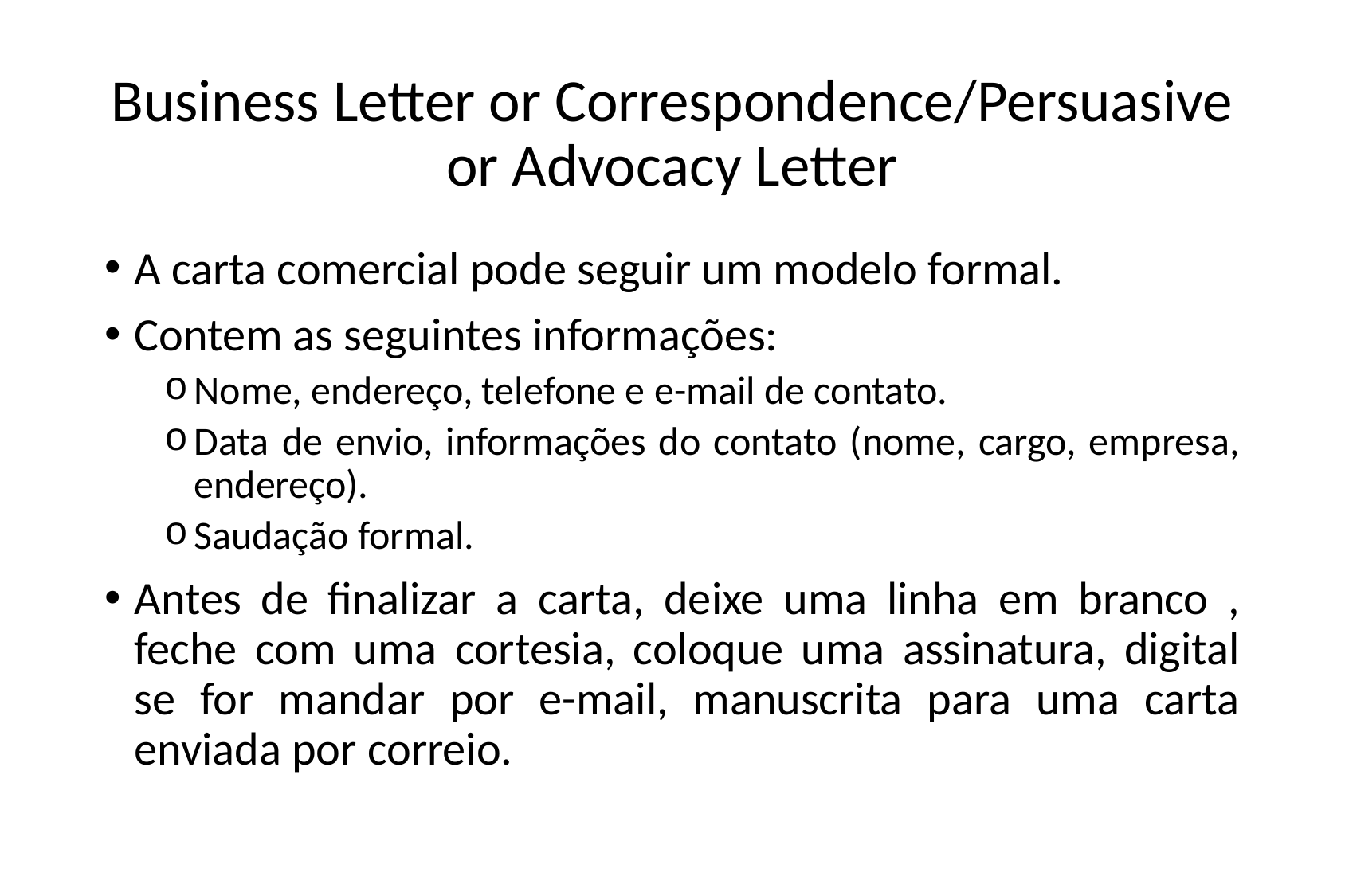

# Business Letter or Correspondence/Persuasive or Advocacy Letter
A carta comercial pode seguir um modelo formal.
Contem as seguintes informações:
Nome, endereço, telefone e e-mail de contato.
Data de envio, informações do contato (nome, cargo, empresa, endereço).
Saudação formal.
Antes de finalizar a carta, deixe uma linha em branco , feche com uma cortesia, coloque uma assinatura, digital se for mandar por e-mail, manuscrita para uma carta enviada por correio.